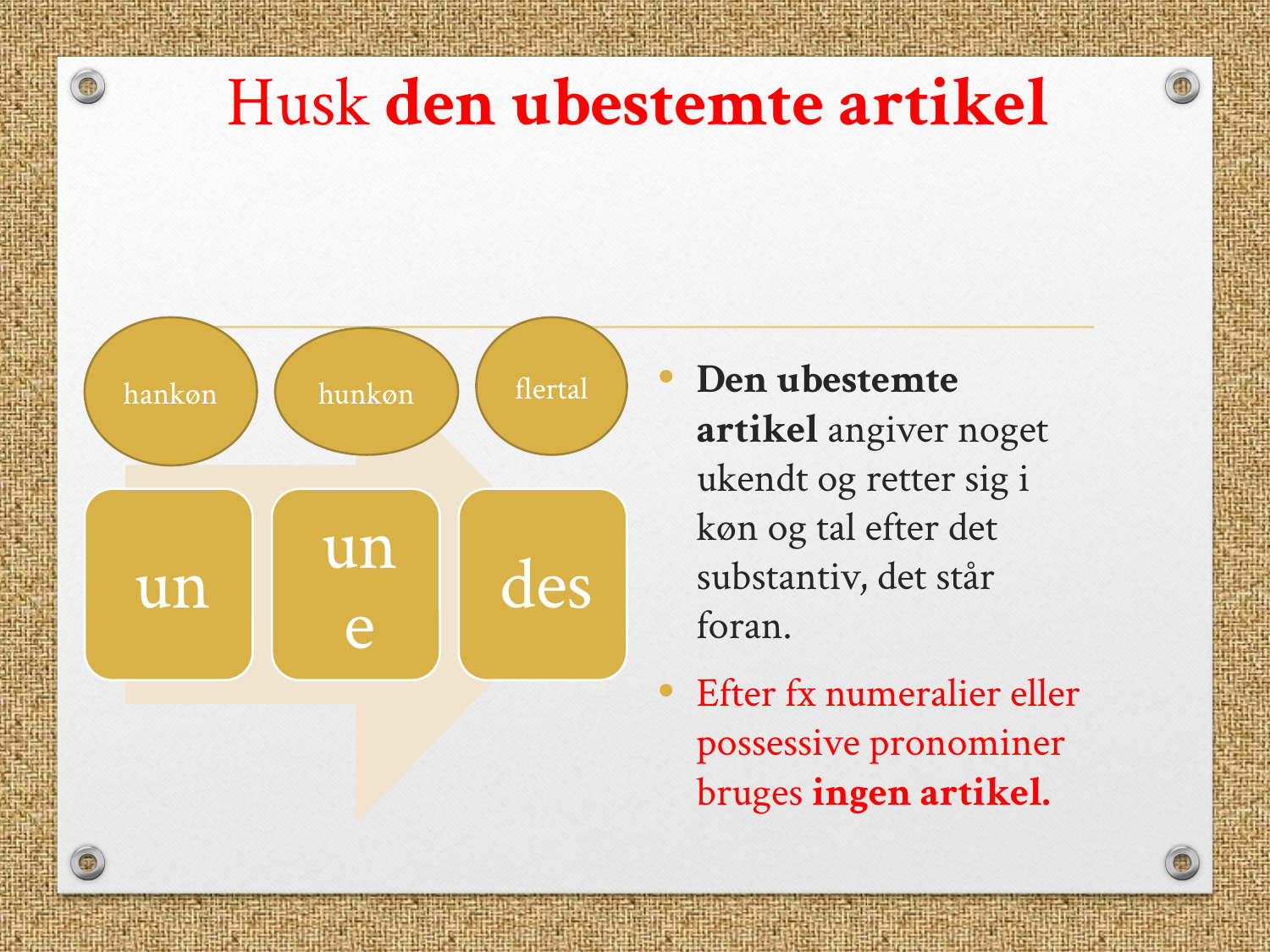

# Husk den ubestemte artikel
hankøn
flertal
hunkøn
Den ubestemte artikel angiver noget ukendt og retter sig i køn og tal efter det substantiv, det står foran.
Efter fx numeralier eller possessive pronominer bruges ingen artikel.
un
une
des